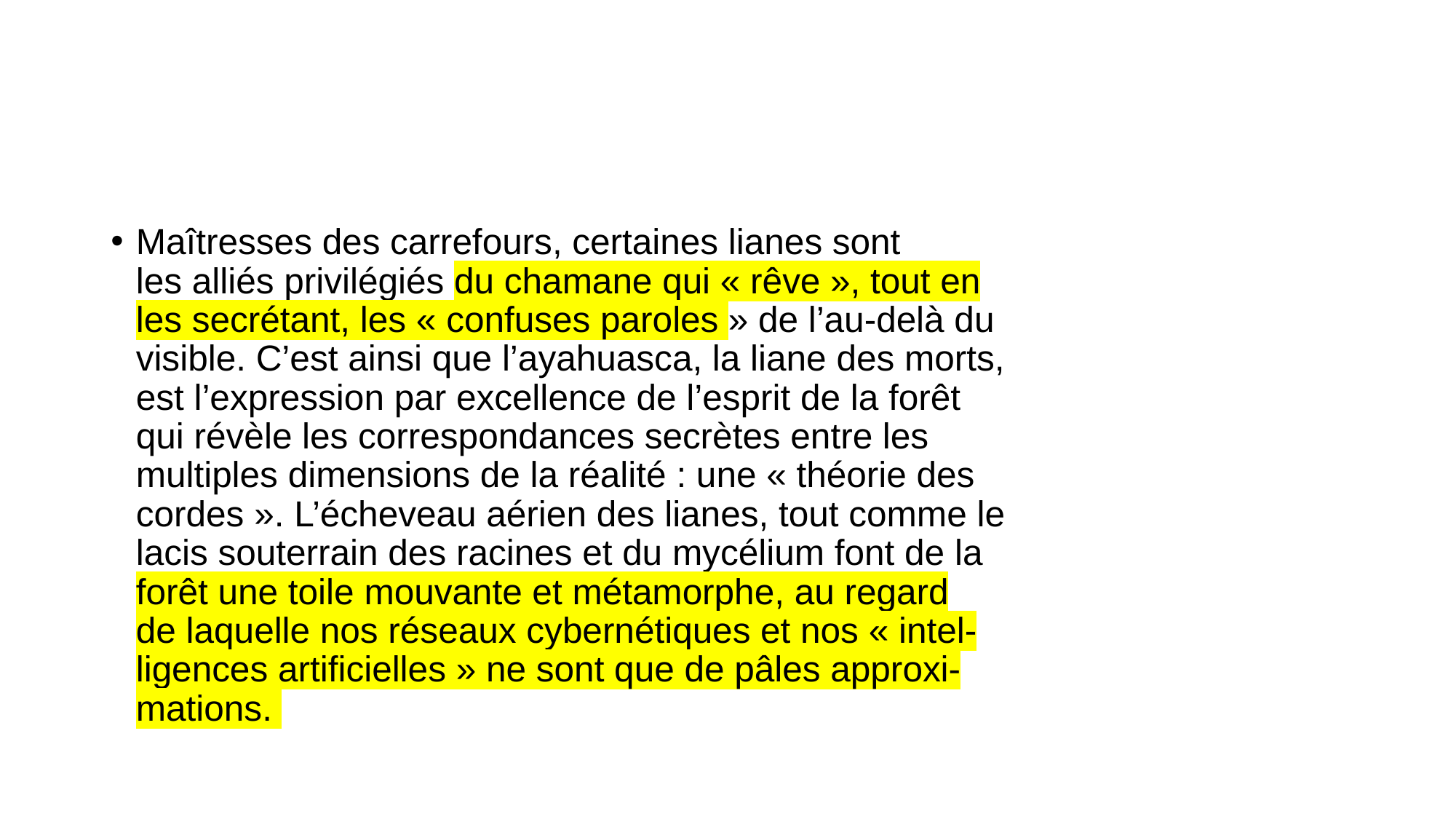

#
Maîtresses des carrefours, certaines lianes sont
les alliés privilégiés du chamane qui « rêve », tout en
les secrétant, les « confuses paroles » de l’au-delà du
visible. C’est ainsi que l’ayahuasca, la liane des morts,
est l’expression par excellence de l’esprit de la forêt
qui révèle les correspondances secrètes entre les
multiples dimensions de la réalité : une « théorie des
cordes ». L’écheveau aérien des lianes, tout comme le
lacis souterrain des racines et du mycélium font de la
forêt une toile mouvante et métamorphe, au regard
de laquelle nos réseaux cybernétiques et nos « intel-
ligences artificielles » ne sont que de pâles approxi-
mations.